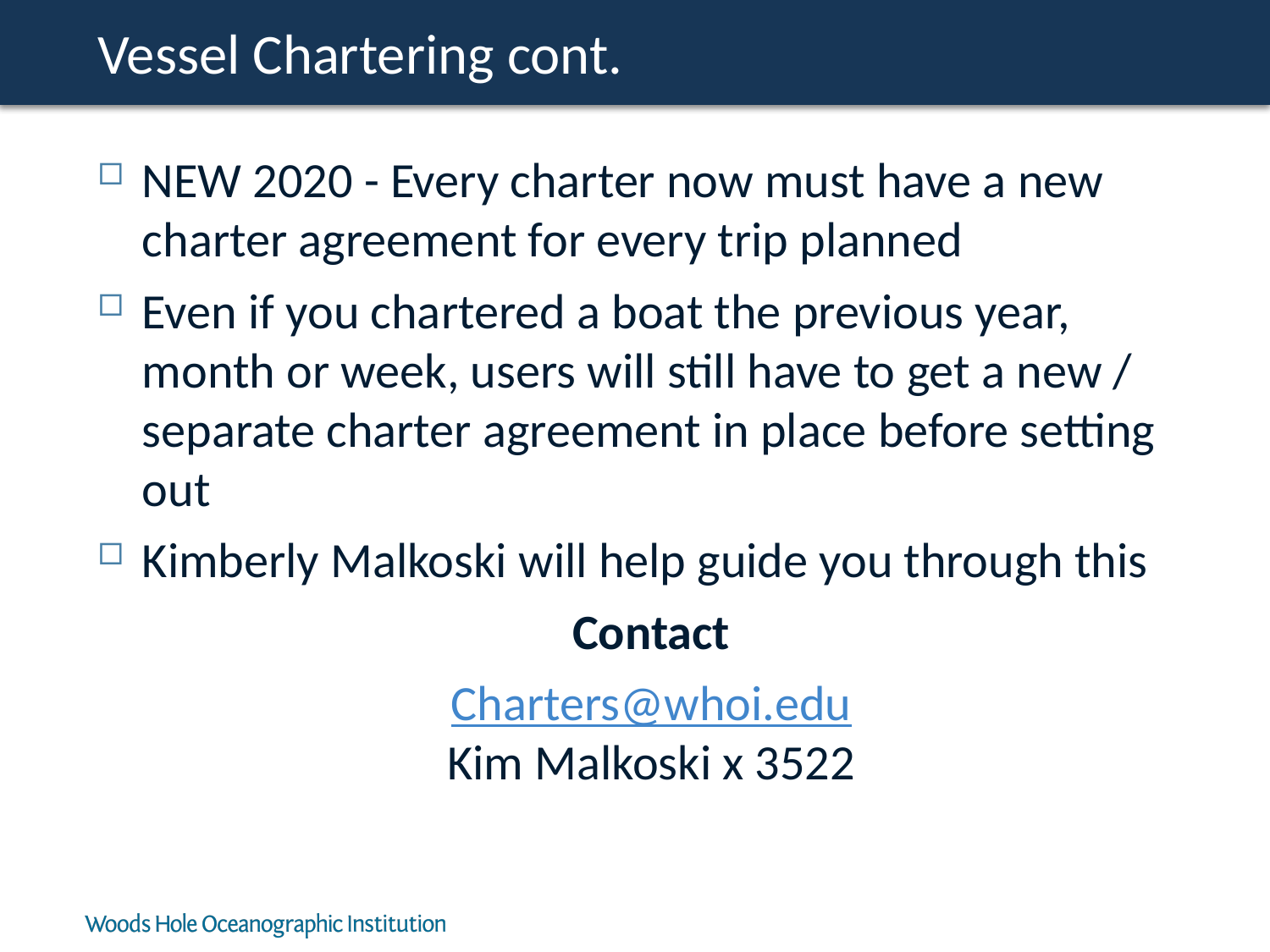

# Vessel Chartering cont.
NEW 2020 - Every charter now must have a new charter agreement for every trip planned
Even if you chartered a boat the previous year, month or week, users will still have to get a new / separate charter agreement in place before setting out
Kimberly Malkoski will help guide you through this
Contact
Charters@whoi.edu
Kim Malkoski x 3522